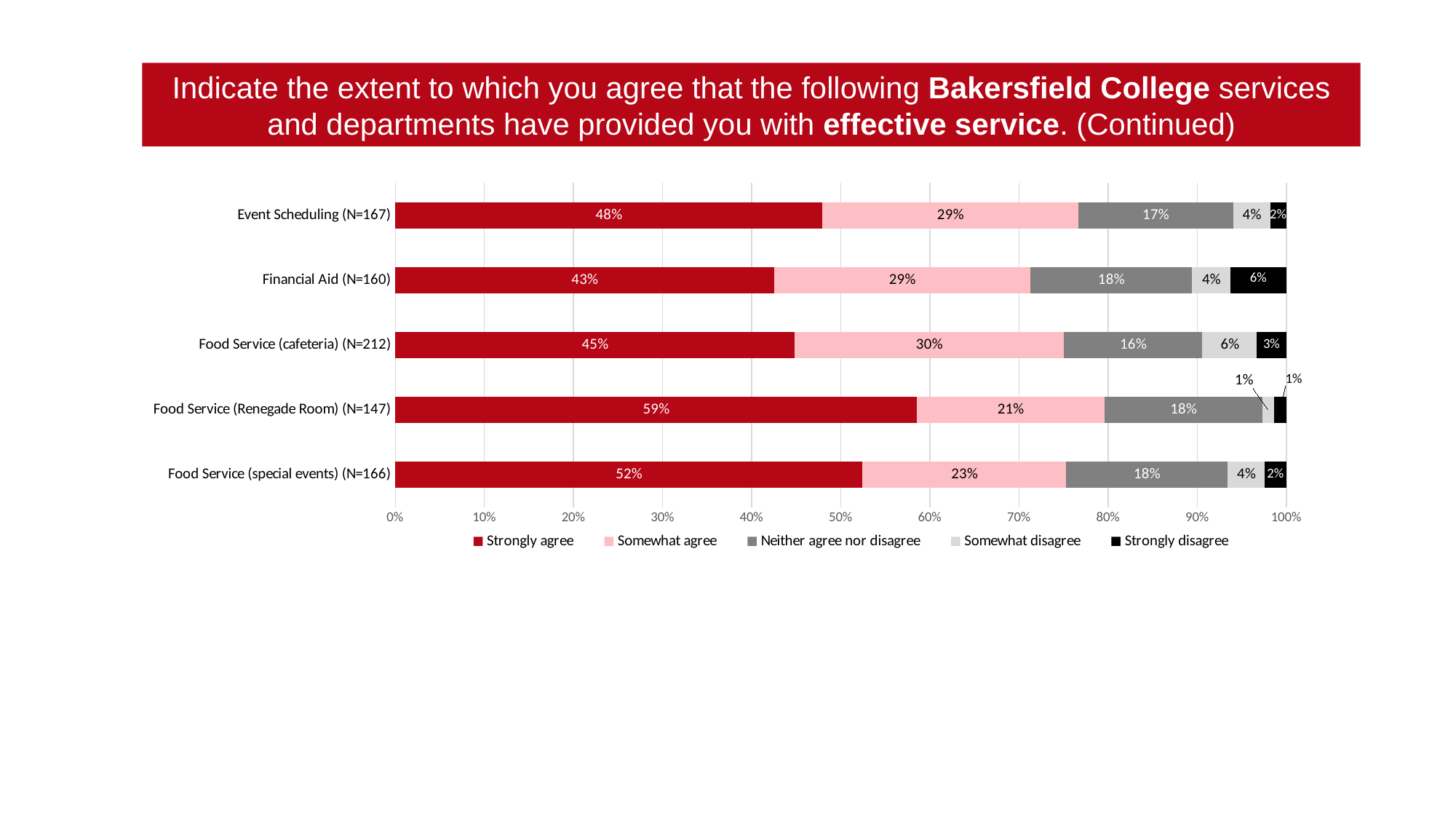

Indicate the extent to which you agree that the following Bakersfield College services and departments have provided you with effective service. (Continued)

### Chart

| Category | Strongly agree | Somewhat agree | Neither agree nor disagree | Somewhat disagree | Strongly disagree |
|---|---|---|---|---|---|
| Food Service (special events) (N=166) | 0.5240963855421686 | 0.2289156626506024 | 0.18072289156626506 | 0.04216867469879518 | 0.024096385542168676 |
| Food Service (Renegade Room) (N=147) | 0.5850340136054422 | 0.2108843537414966 | 0.17687074829931973 | 0.013605442176870748 | 0.013605442176870748 |
| Food Service (cafeteria) (N=212) | 0.4481132075471698 | 0.3018867924528302 | 0.15566037735849056 | 0.06132075471698113 | 0.0330188679245283 |
| Financial Aid (N=160) | 0.425 | 0.2875 | 0.18125 | 0.04375 | 0.0625 |
| Event Scheduling (N=167) | 0.47904191616766467 | 0.2874251497005988 | 0.17365269461077845 | 0.041916167664670656 | 0.017964071856287425 |